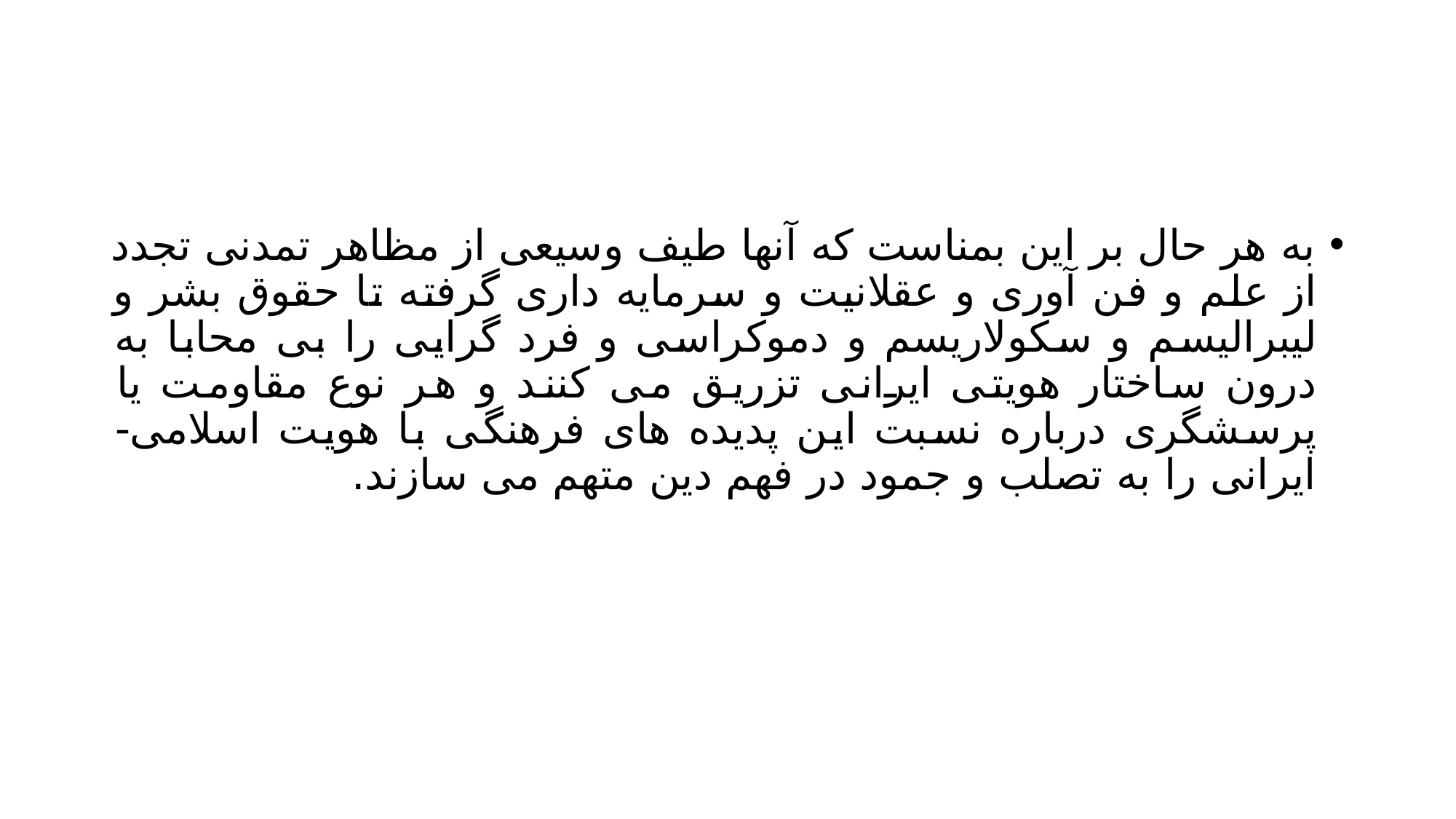

#
به هر حال بر این بمناست که آنها طیف وسیعی از مظاهر تمدنی تجدد از علم و فن آوری و عقلانیت و سرمایه داری گرفته تا حقوق بشر و لیبرالیسم و سکولاریسم و دموکراسی و فرد گرایی را بی محابا به درون ساختار هویتی ایرانی تزریق می کنند و هر نوع مقاومت یا پرسشگری درباره نسبت این پدیده های فرهنگی با هویت اسلامی- ایرانی را به تصلب و جمود در فهم دین متهم می سازند.